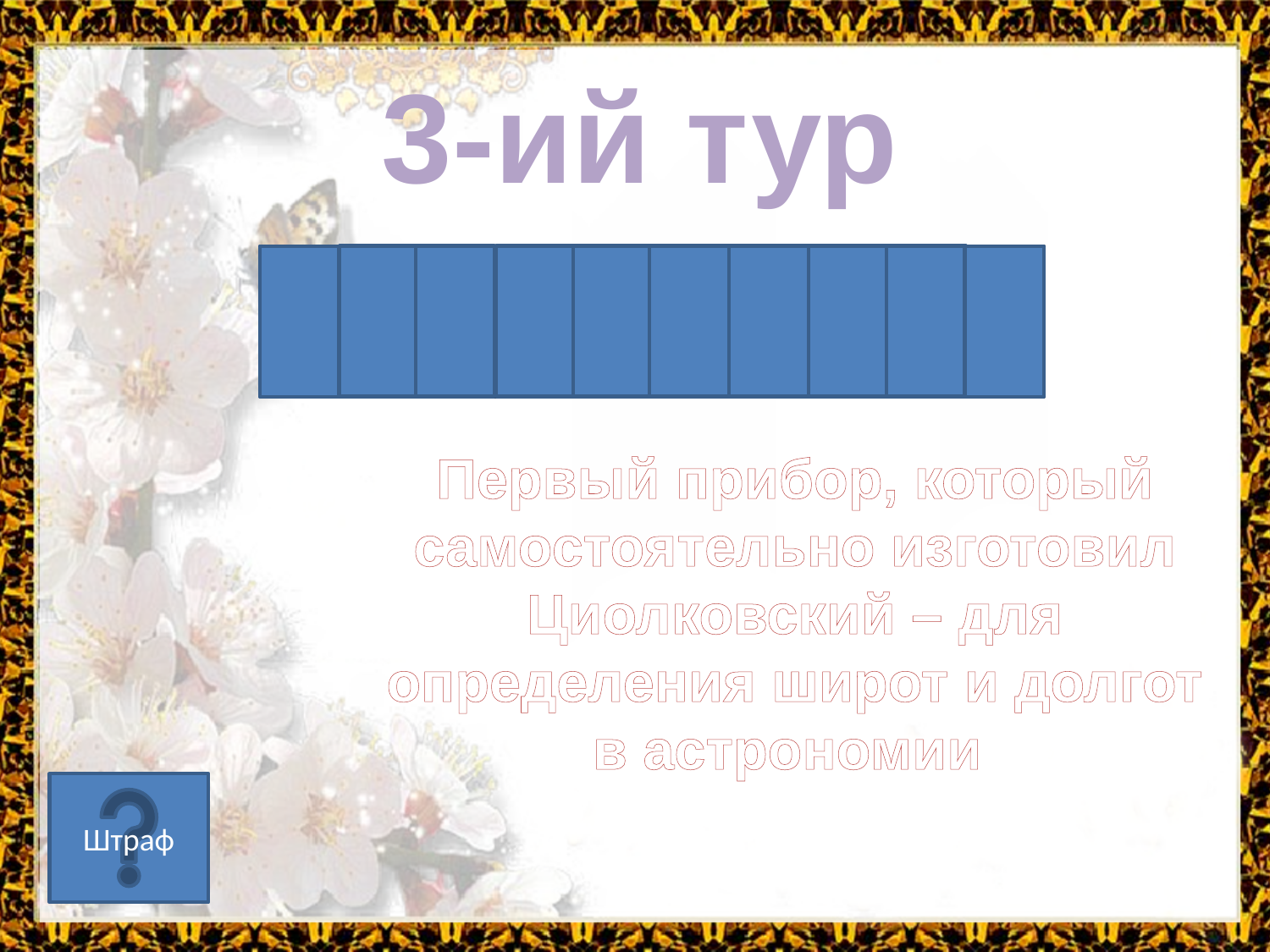

3-ий тур

А
С
Т
Р
О
Л
Я
Б
И
Я

Первый прибор, который самостоятельно изготовил Циолковский – для определения широт и долгот в астрономии
Штраф